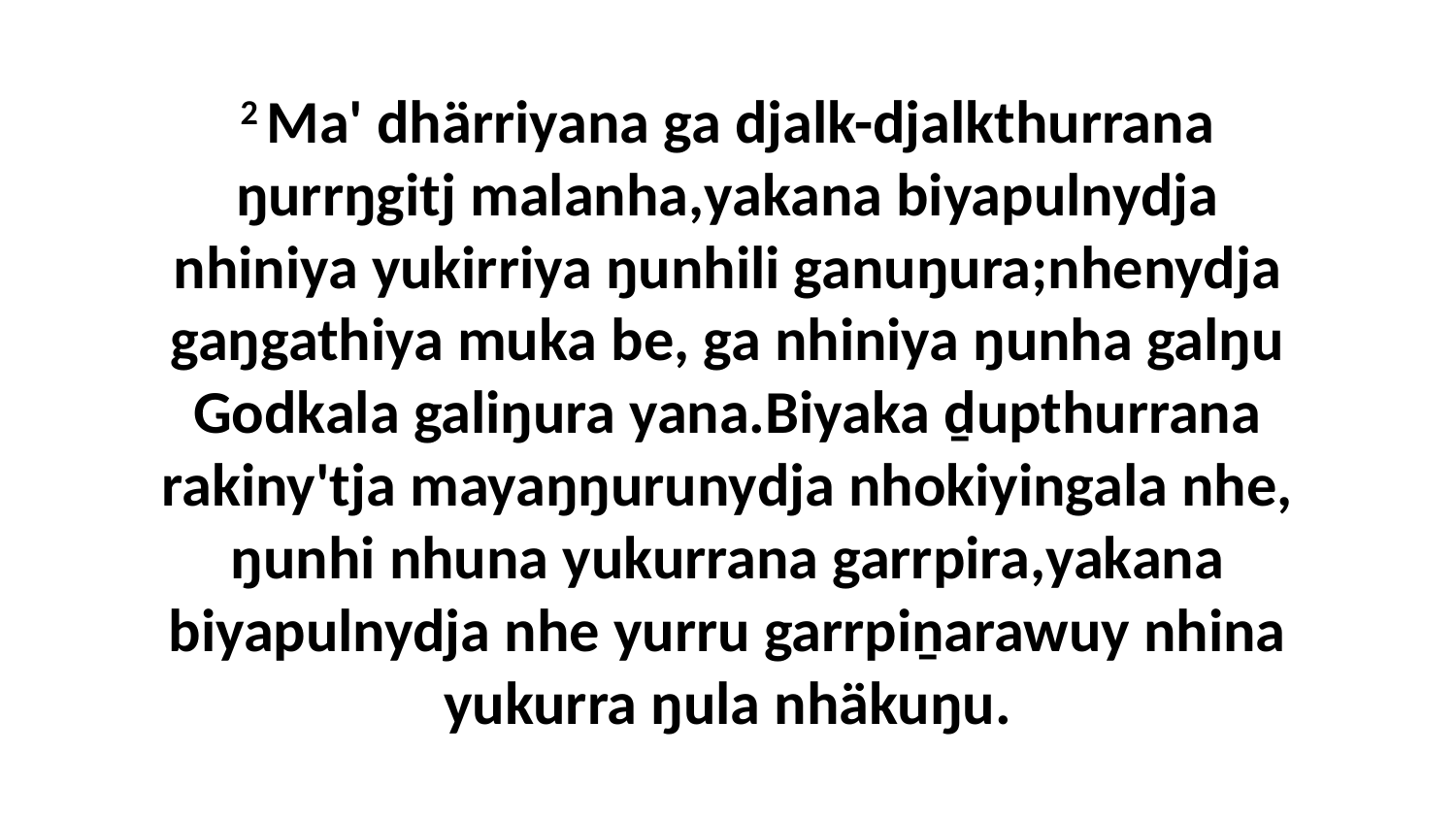

2 Ma' dhärriyana ga djalk-djalkthurrana ŋurrŋgitj malanha,yakana biyapulnydja nhiniya yukirriya ŋunhili ganuŋura;nhenydja gaŋgathiya muka be, ga nhiniya ŋunha galŋu Godkala galiŋura yana.Biyaka ḏupthurrana rakiny'tja mayaŋŋurunydja nhokiyingala nhe, ŋunhi nhuna yukurrana garrpira,yakana biyapulnydja nhe yurru garrpiṉarawuy nhina yukurra ŋula nhäkuŋu.